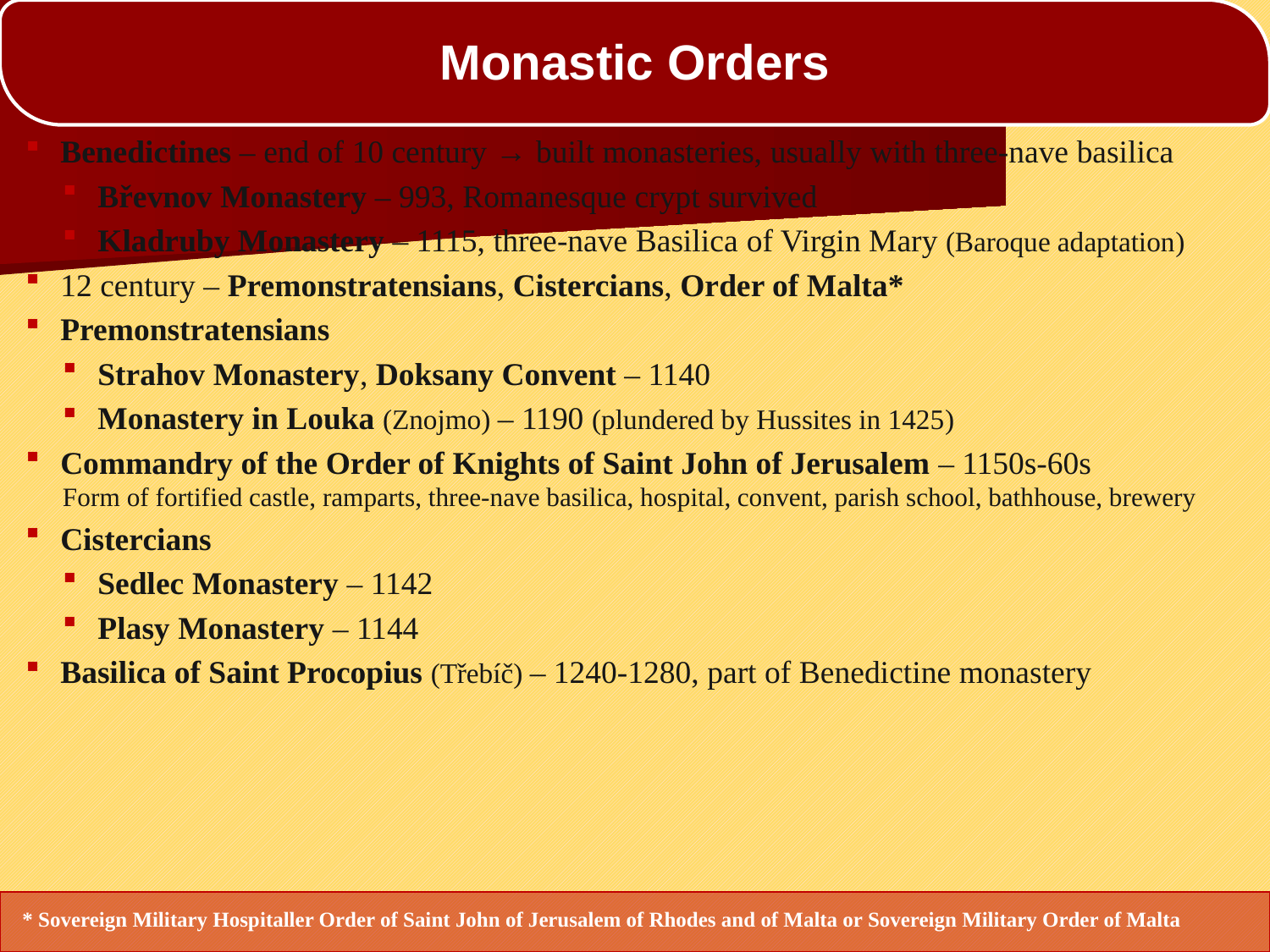

Monastic Orders
Benedictines – end of 10 century → built monasteries, usually with three-nave basilica
Břevnov Monastery – 993, Romanesque crypt survived
Kladruby Monastery – 1115, three-nave Basilica of Virgin Mary (Baroque adaptation)
12 century – Premonstratensians, Cistercians, Order of Malta*
Premonstratensians
Strahov Monastery, Doksany Convent – 1140
Monastery in Louka (Znojmo) – 1190 (plundered by Hussites in 1425)
Commandry of the Order of Knights of Saint John of Jerusalem – 1150s-60s
Form of fortified castle, ramparts, three-nave basilica, hospital, convent, parish school, bathhouse, brewery
Cistercians
Sedlec Monastery – 1142
Plasy Monastery – 1144
Basilica of Saint Procopius (Třebíč) – 1240-1280, part of Benedictine monastery

* Sovereign Military Hospitaller Order of Saint John of Jerusalem of Rhodes and of Malta or Sovereign Military Order of Malta